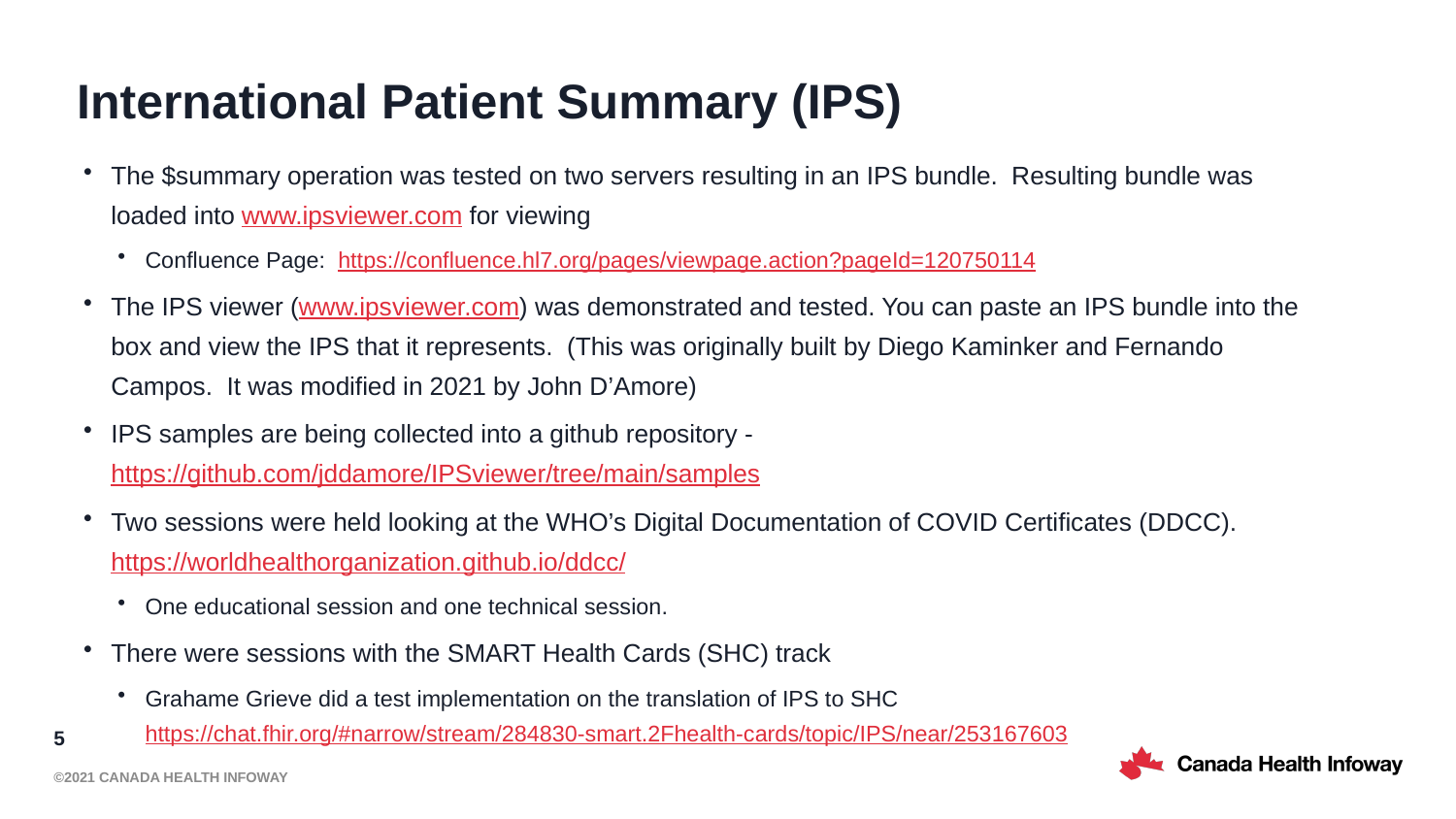

# International Patient Summary (IPS)
The $summary operation was tested on two servers resulting in an IPS bundle.  Resulting bundle was loaded into www.ipsviewer.com for viewing
Confluence Page:  https://confluence.hl7.org/pages/viewpage.action?pageId=120750114
The IPS viewer (www.ipsviewer.com) was demonstrated and tested. You can paste an IPS bundle into the box and view the IPS that it represents.  (This was originally built by Diego Kaminker and Fernando Campos.  It was modified in 2021 by John D’Amore)
IPS samples are being collected into a github repository - https://github.com/jddamore/IPSviewer/tree/main/samples
Two sessions were held looking at the WHO’s Digital Documentation of COVID Certificates (DDCC).  https://worldhealthorganization.github.io/ddcc/
One educational session and one technical session.
There were sessions with the SMART Health Cards (SHC) track
Grahame Grieve did a test implementation on the translation of IPS to SHC  https://chat.fhir.org/#narrow/stream/284830-smart.2Fhealth-cards/topic/IPS/near/253167603

5
©2021 Canada Health Infoway